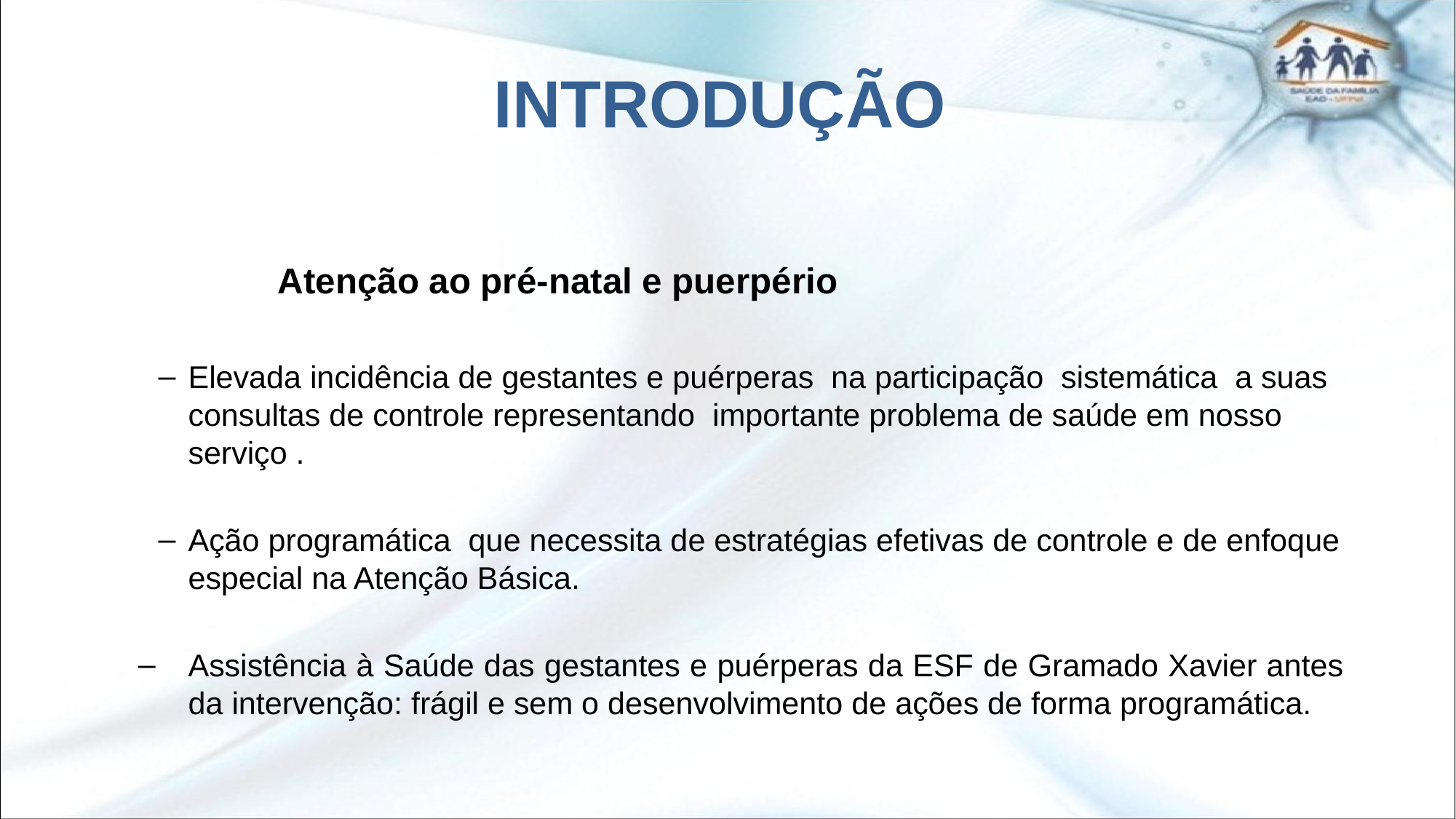

# INTRODUÇÃO

                           Atenção ao pré-natal e puerpério

Elevada incidência de gestantes e puérperas  na participação  sistemática  a suas consultas de controle representando  importante problema de saúde em nosso serviço .

Ação programática  que necessita de estratégias efetivas de controle e de enfoque especial na Atenção Básica.

Assistência à Saúde das gestantes e puérperas da ESF de Gramado Xavier antes da intervenção: frágil e sem o desenvolvimento de ações de forma programática.